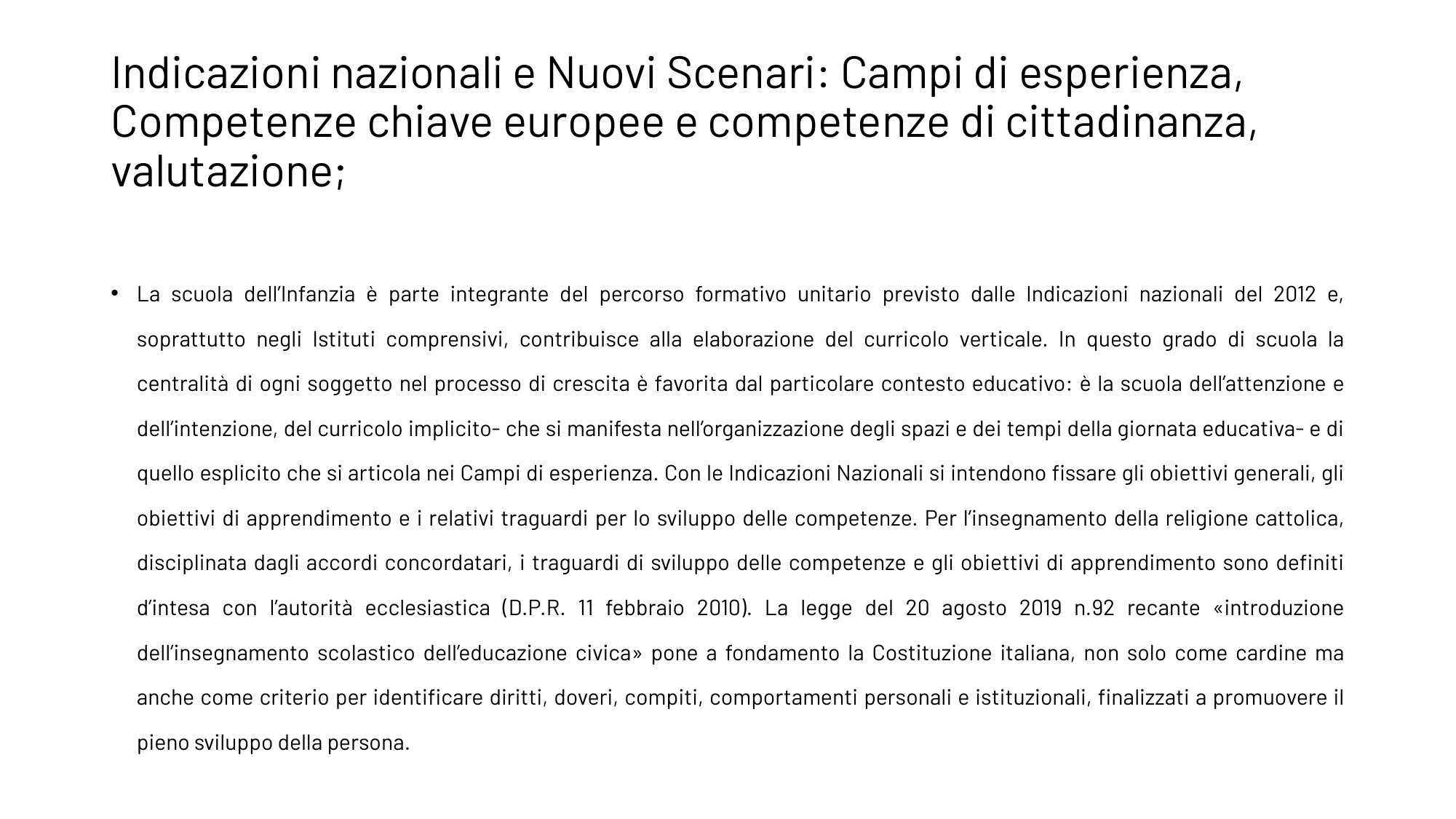

# Indicazioni nazionali e Nuovi Scenari: Campi di esperienza, Competenze chiave europee e competenze di cittadinanza, valutazione;
La scuola dell’Infanzia è parte integrante del percorso formativo unitario previsto dalle Indicazioni nazionali del 2012 e, soprattutto negli Istituti comprensivi, contribuisce alla elaborazione del curricolo verticale. In questo grado di scuola la centralità di ogni soggetto nel processo di crescita è favorita dal particolare contesto educativo: è la scuola dell’attenzione e dell’intenzione, del curricolo implicito- che si manifesta nell’organizzazione degli spazi e dei tempi della giornata educativa- e di quello esplicito che si articola nei Campi di esperienza. Con le Indicazioni Nazionali si intendono fissare gli obiettivi generali, gli obiettivi di apprendimento e i relativi traguardi per lo sviluppo delle competenze. Per l’insegnamento della religione cattolica, disciplinata dagli accordi concordatari, i traguardi di sviluppo delle competenze e gli obiettivi di apprendimento sono definiti d’intesa con l’autorità ecclesiastica (D.P.R. 11 febbraio 2010). La legge del 20 agosto 2019 n.92 recante «introduzione dell’insegnamento scolastico dell’educazione civica» pone a fondamento la Costituzione italiana, non solo come cardine ma anche come criterio per identificare diritti, doveri, compiti, comportamenti personali e istituzionali, finalizzati a promuovere il pieno sviluppo della persona.